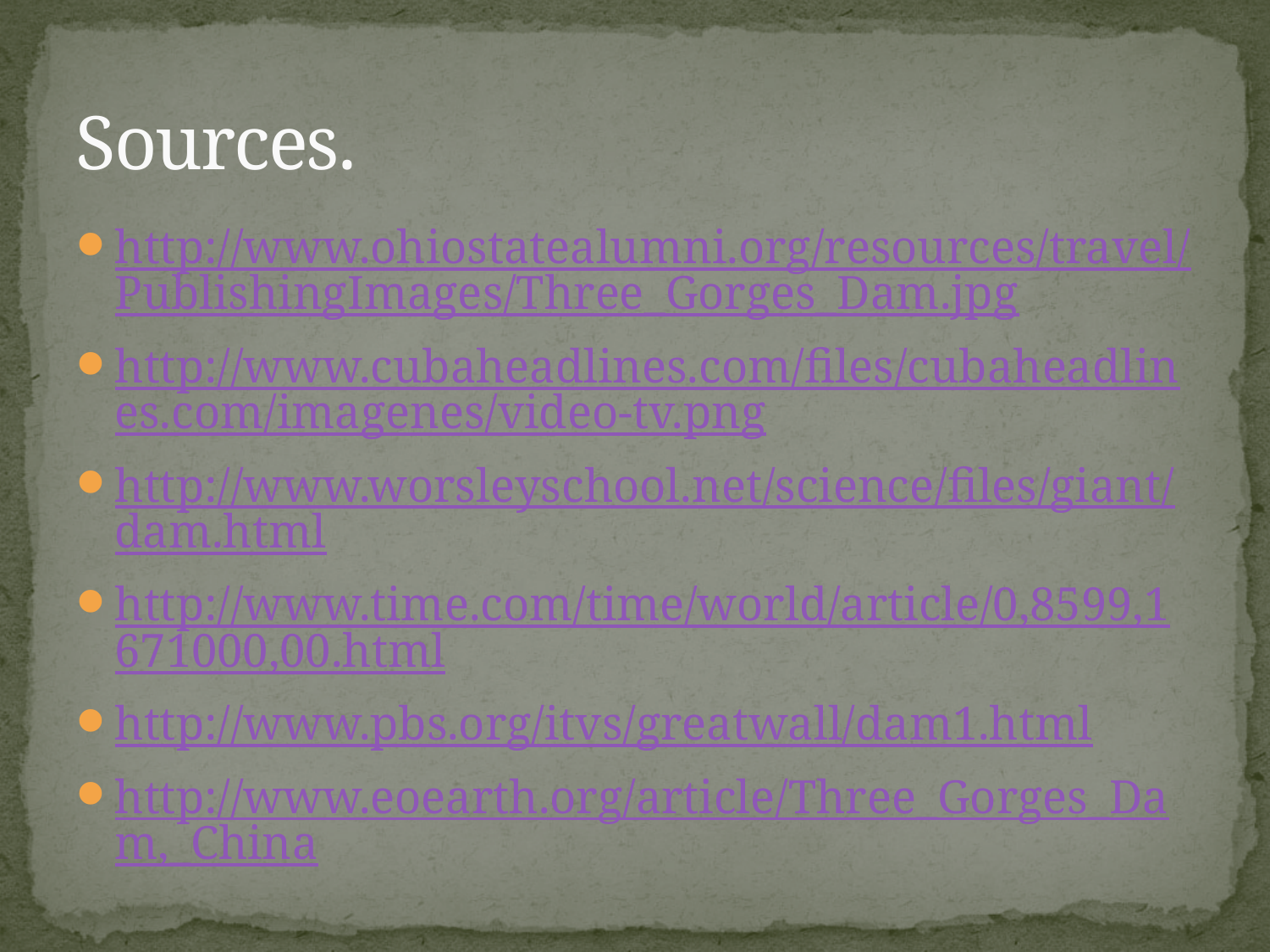

# Sources.
http://www.ohiostatealumni.org/resources/travel/PublishingImages/Three_Gorges_Dam.jpg
http://www.cubaheadlines.com/files/cubaheadlines.com/imagenes/video-tv.png
http://www.worsleyschool.net/science/files/giant/dam.html
http://www.time.com/time/world/article/0,8599,1671000,00.html
http://www.pbs.org/itvs/greatwall/dam1.html
http://www.eoearth.org/article/Three_Gorges_Dam,_China